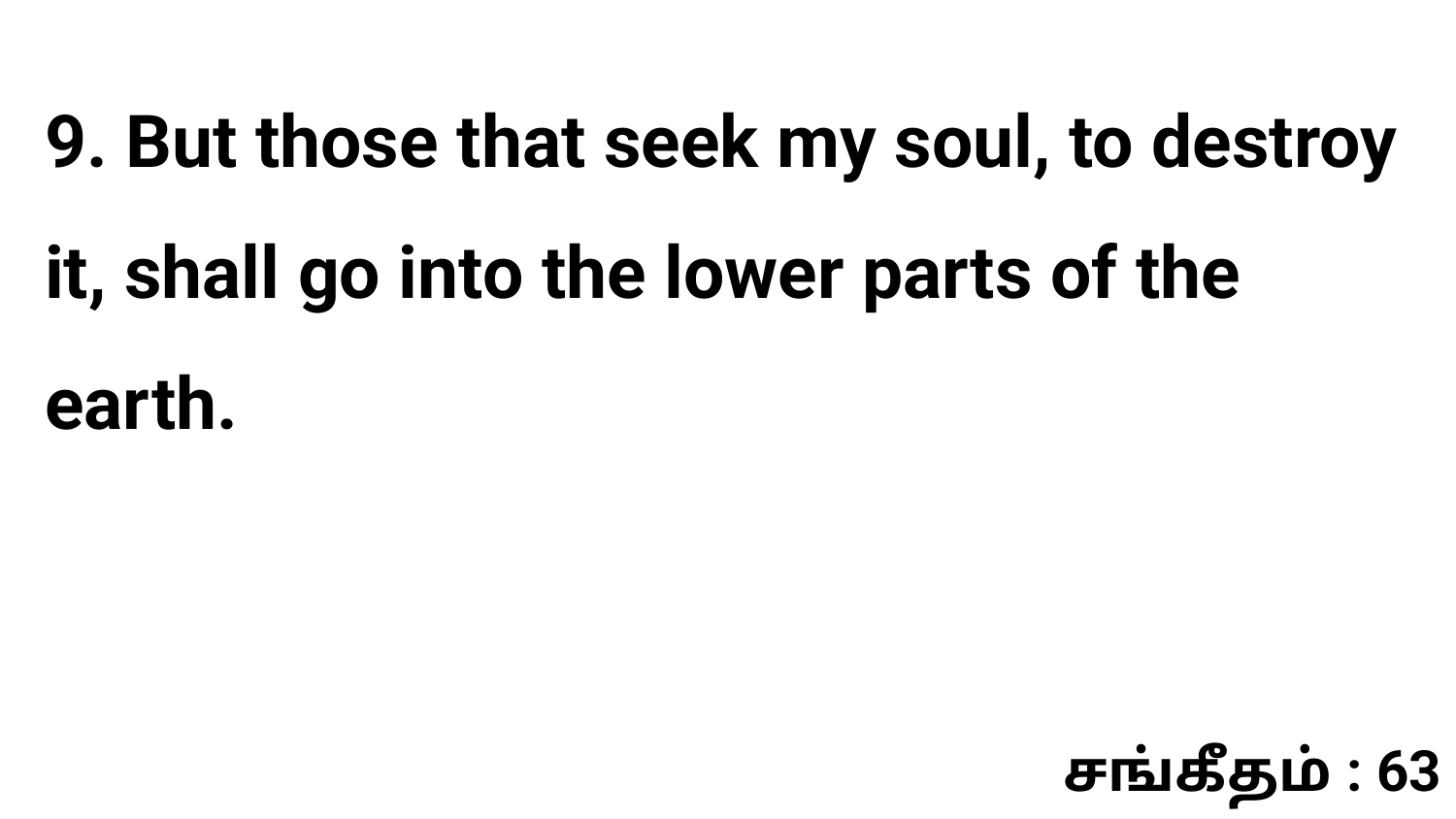

9. But those that seek my soul, to destroy it, shall go into the lower parts of the earth.
சங்கீதம் : 63